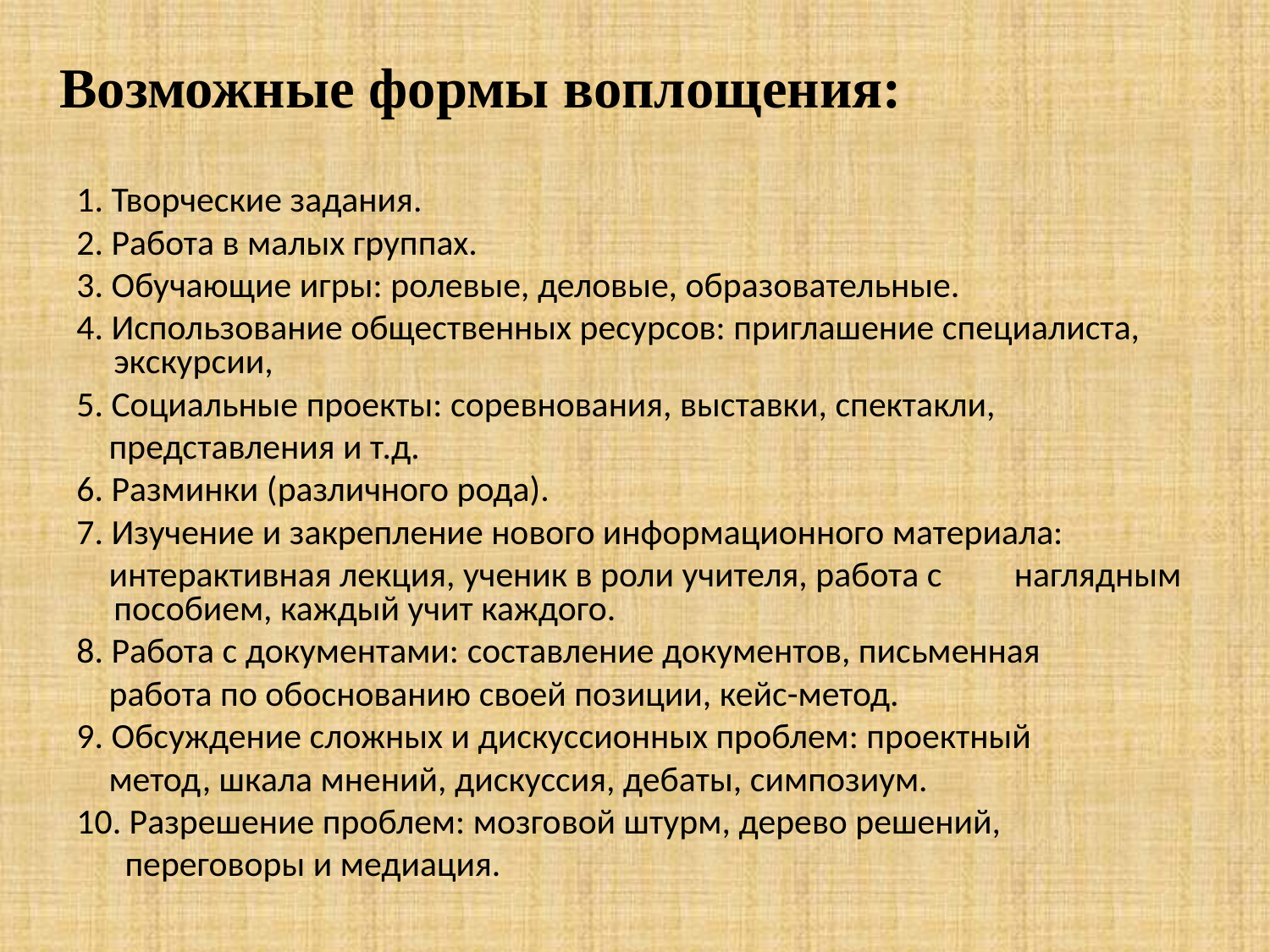

Возможные формы воплощения:
1. Творческие задания.
2. Работа в малых группах.
3. Обучающие игры: ролевые, деловые, образовательные.
4. Использование общественных ресурсов: приглашение специалиста, экскурсии,
5. Социальные проекты: соревнования, выставки, спектакли,
    представления и т.д.
6. Разминки (различного рода).
7. Изучение и закрепление нового информационного материала:
    интерактивная лекция, ученик в роли учителя, работа с         наглядным пособием, каждый учит каждого.
8. Работа с документами: составление документов, письменная
    работа по обоснованию своей позиции, кейс-метод.
9. Обсуждение сложных и дискуссионных проблем: проектный
    метод, шкала мнений, дискуссия, дебаты, симпозиум.
10. Разрешение проблем: мозговой штурм, дерево решений,
      переговоры и медиация.